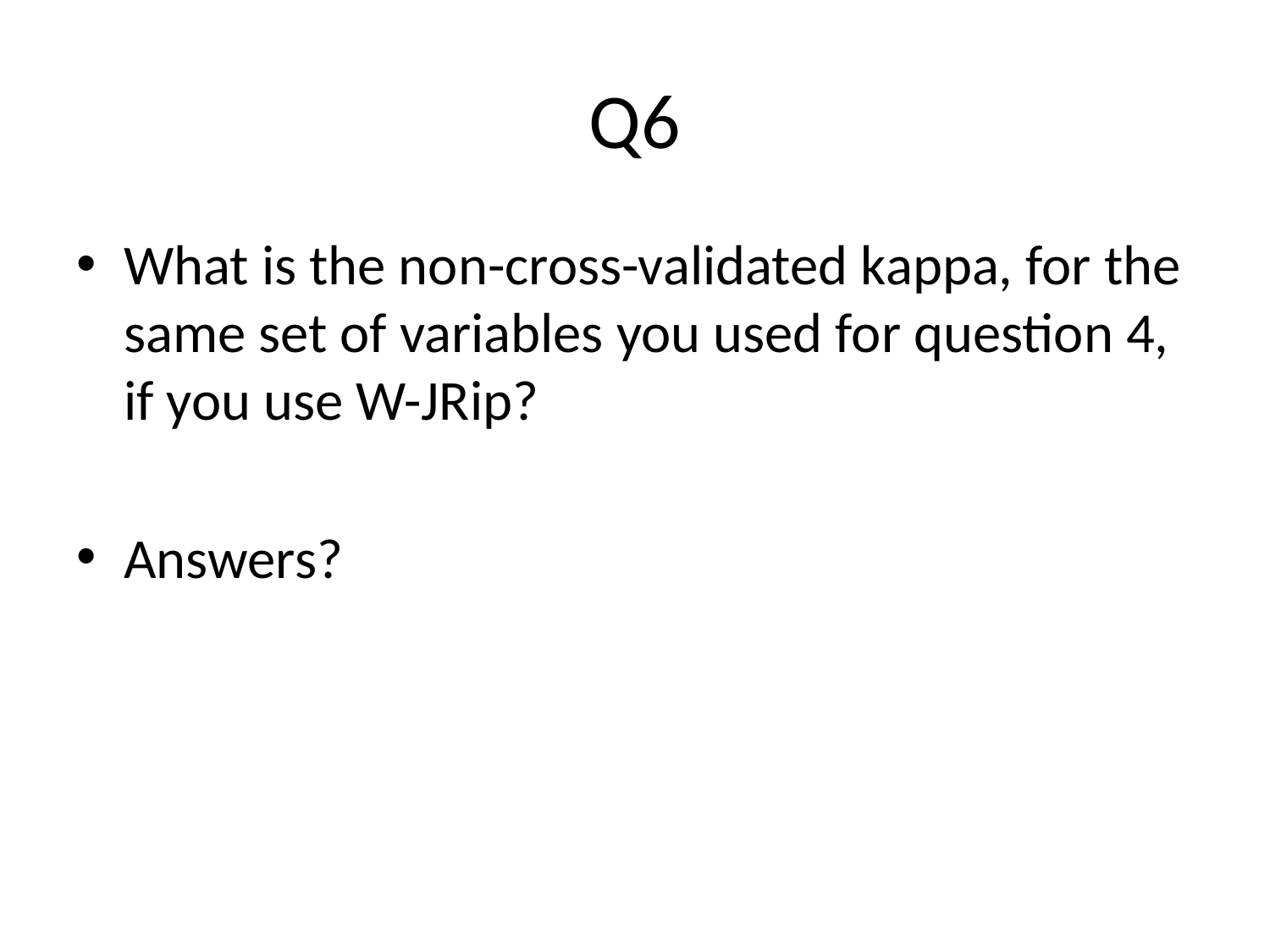

# Q6
What is the non-cross-validated kappa, for the same set of variables you used for question 4, if you use W-JRip?

Answers?